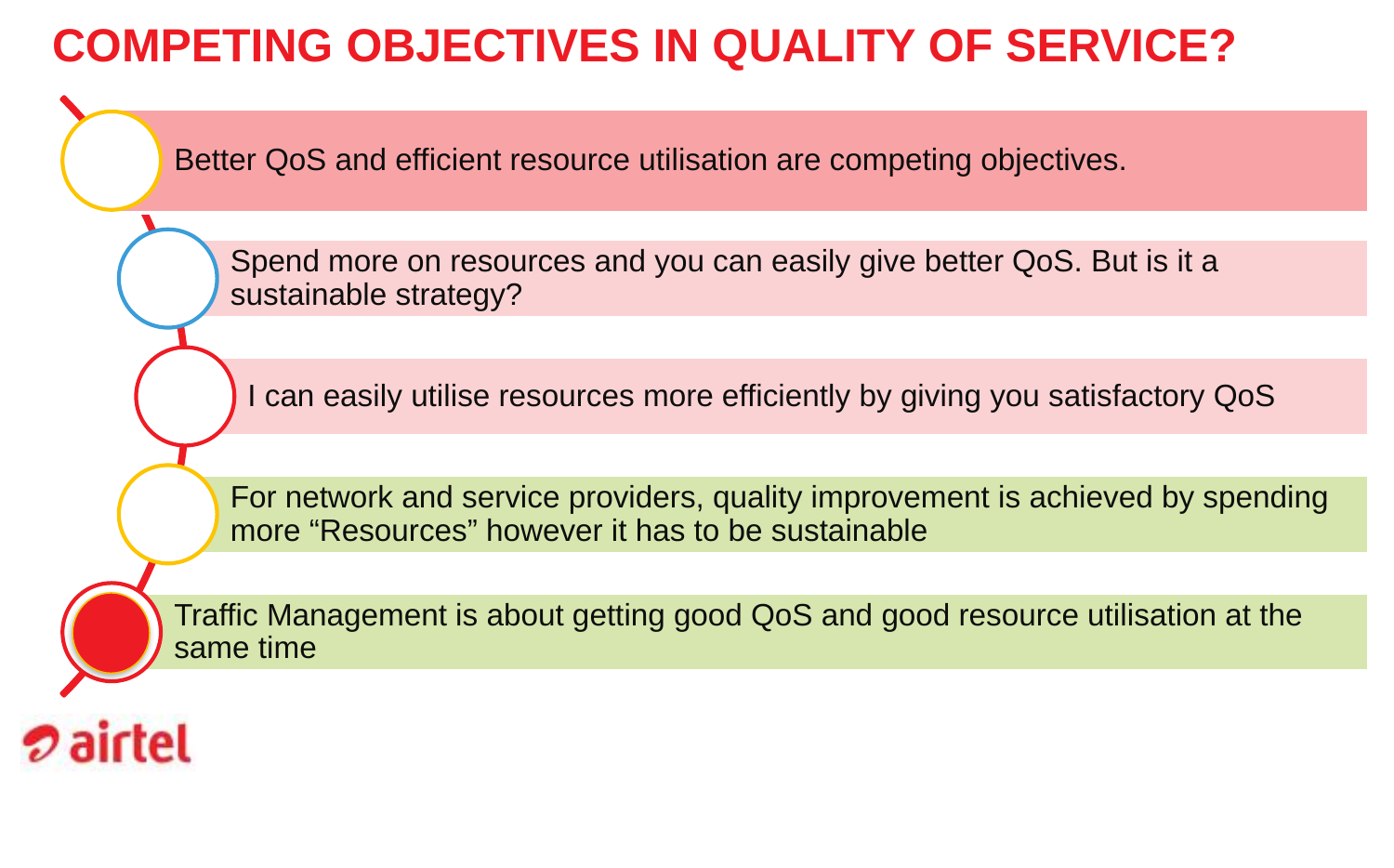

# Competing objectives in quality of service?
Better QoS and efficient resource utilisation are competing objectives.
Spend more on resources and you can easily give better QoS. But is it a sustainable strategy?
I can easily utilise resources more efficiently by giving you satisfactory QoS
For network and service providers, quality improvement is achieved by spending more “Resources” however it has to be sustainable
Traffic Management is about getting good QoS and good resource utilisation at the same time